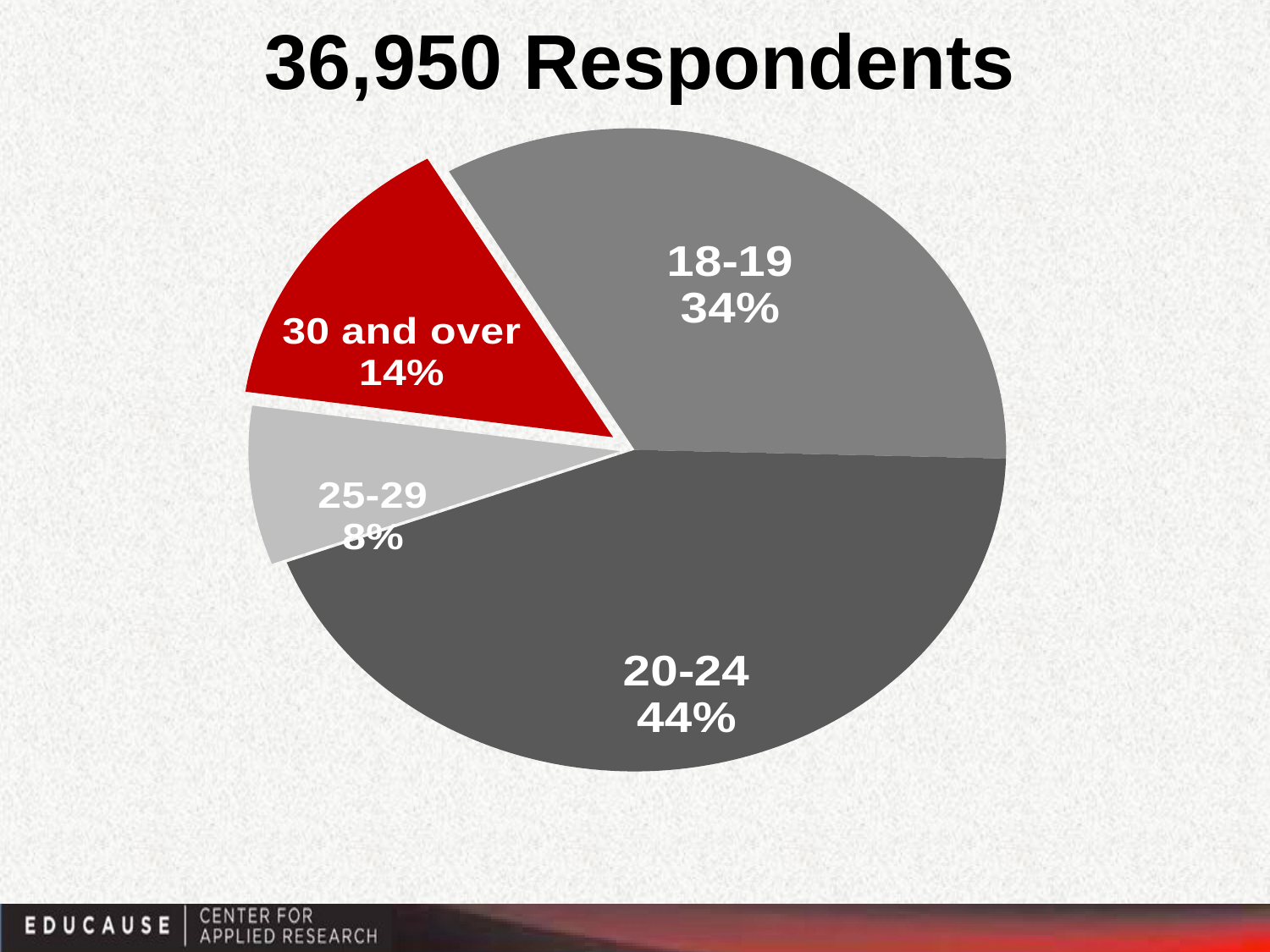

# 36,950 Respondents

### Chart

| Category |  |
|---|---|
| 18-19 | 0.33757476889614013 |
| 20-24 | 0.4385807504078311 |
| 25-29 | 0.07952691680261043 |
| 30 and over | 0.14400000000000004 |